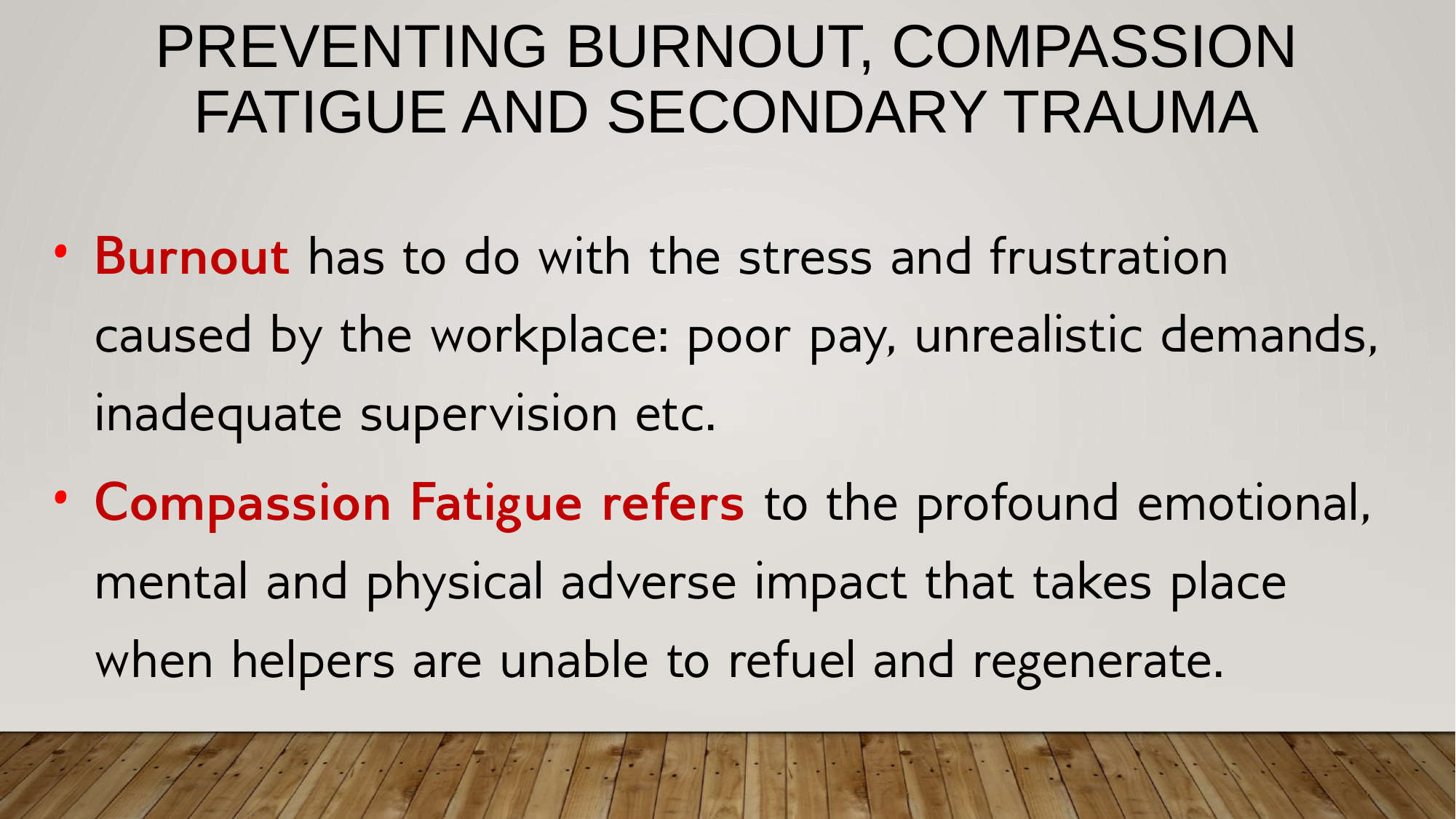

# Preventing burnout, compassion fatigue and secondary trauma
Burnout has to do with the stress and frustration caused by the workplace: poor pay, unrealistic demands, inadequate supervision etc.
Compassion Fatigue refers to the profound emotional, mental and physical adverse impact that takes place when helpers are unable to refuel and regenerate.